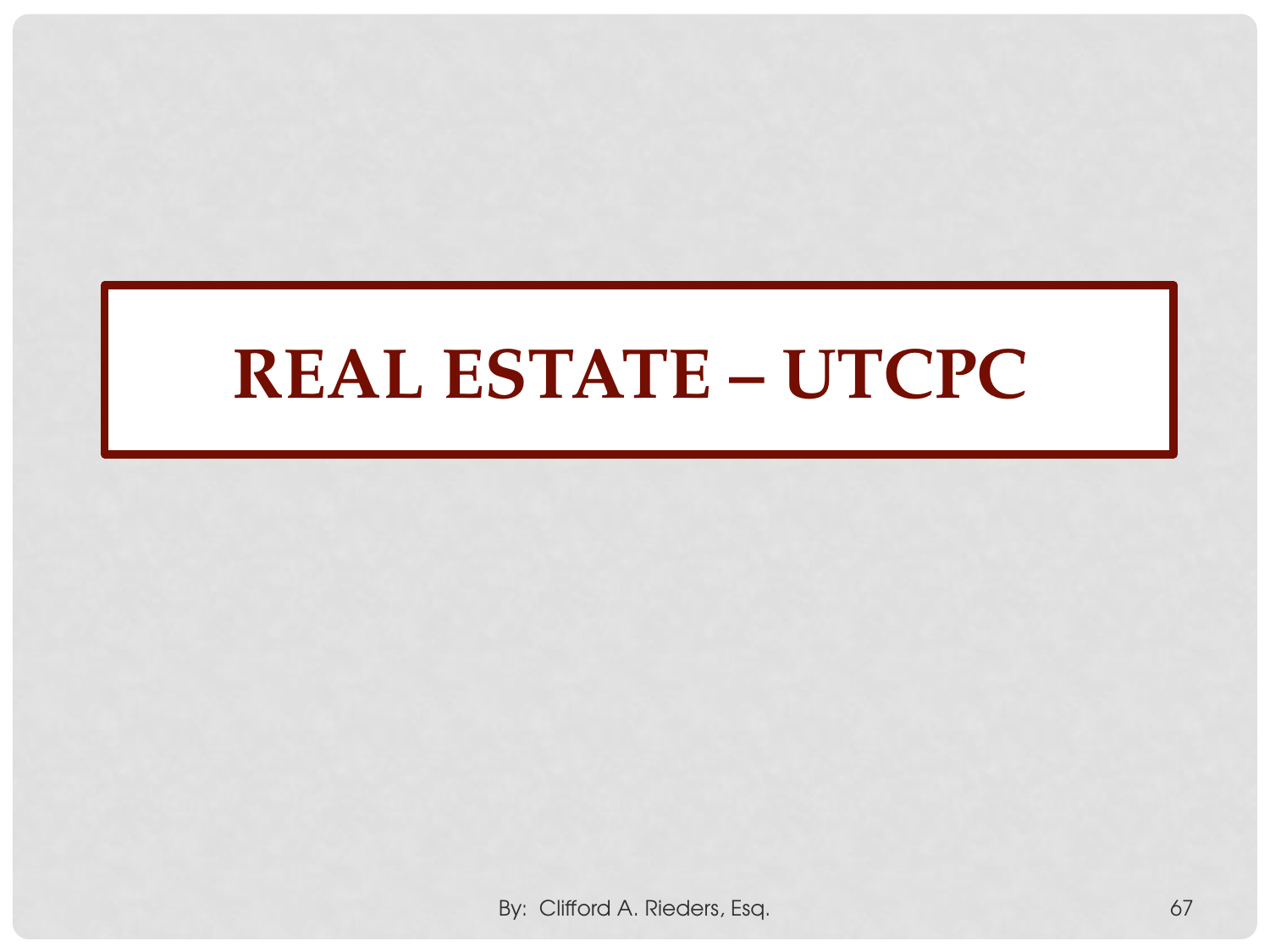

Real estate – utcpc
By:  Clifford A. Rieders, Esq.
67